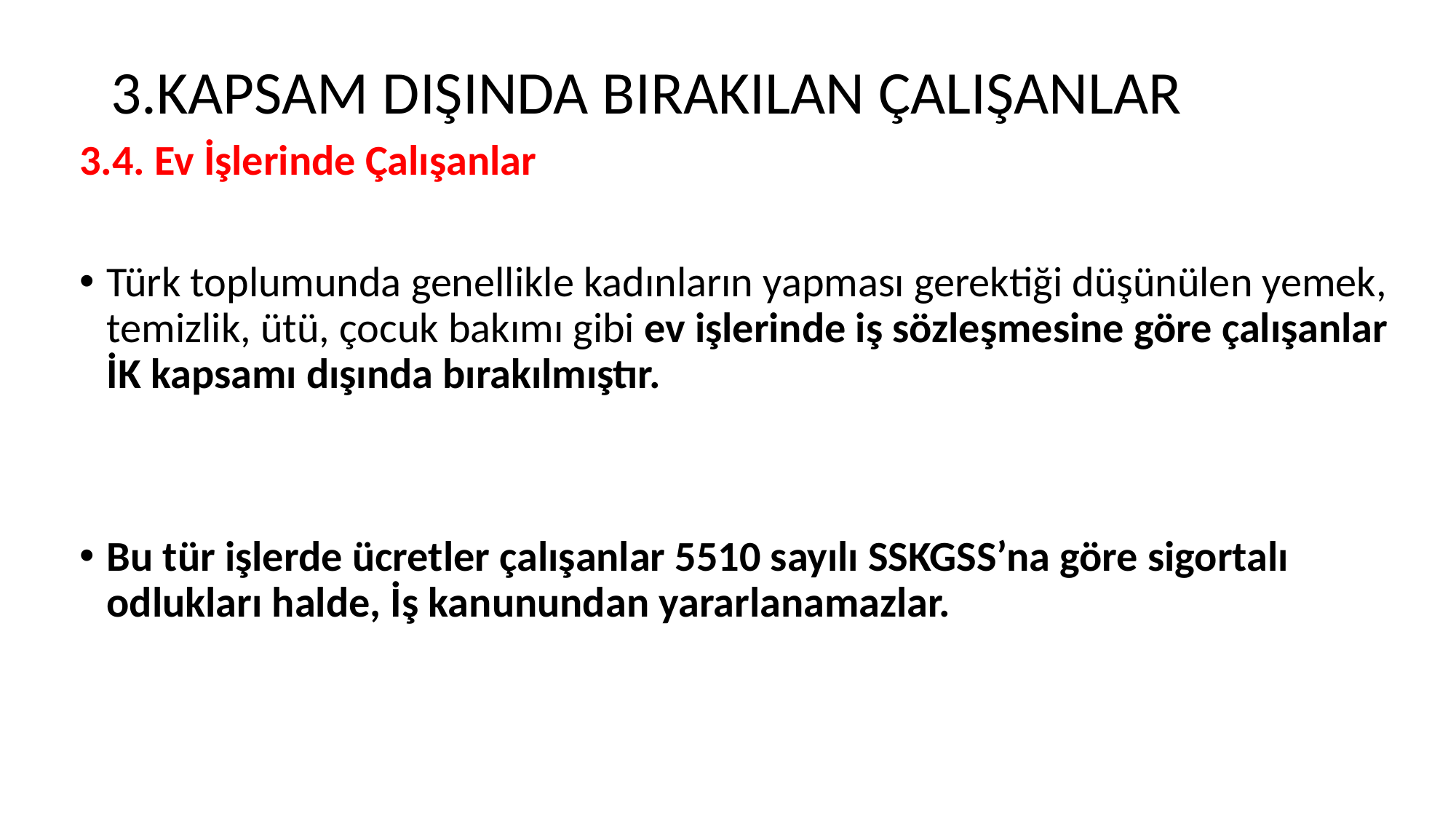

# 3.KAPSAM DIŞINDA BIRAKILAN ÇALIŞANLAR
3.4. Ev İşlerinde Çalışanlar

Türk toplumunda genellikle kadınların yapması gerektiği düşünülen yemek, temizlik, ütü, çocuk bakımı gibi ev işlerinde iş sözleşmesine göre çalışanlar İK kapsamı dışında bırakılmıştır.

Bu tür işlerde ücretler çalışanlar 5510 sayılı SSKGSS’na göre sigortalı odlukları halde, İş kanunundan yararlanamazlar.